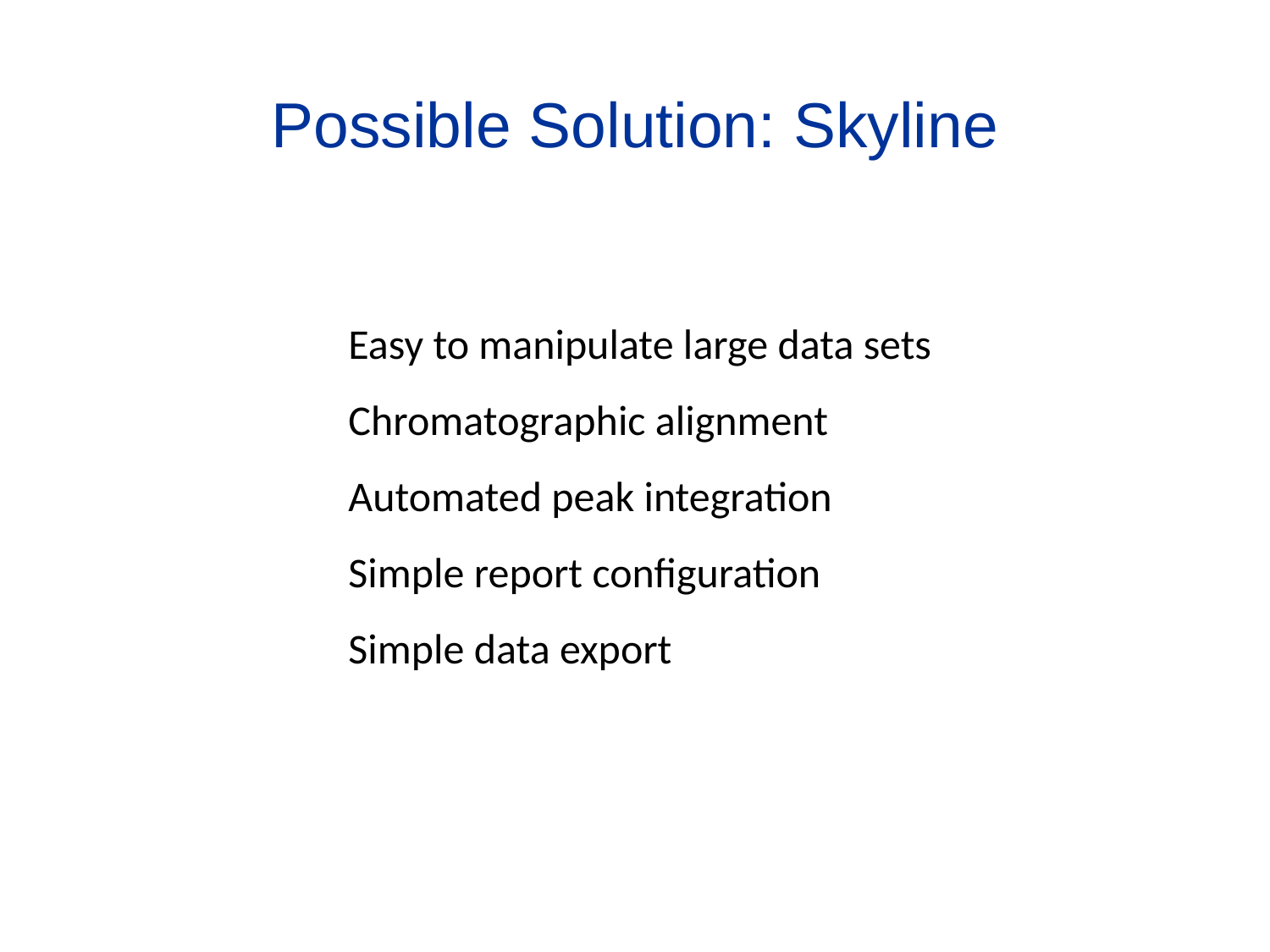

Possible Solution: Skyline
Easy to manipulate large data sets
Chromatographic alignment
Automated peak integration
Simple report configuration
Simple data export